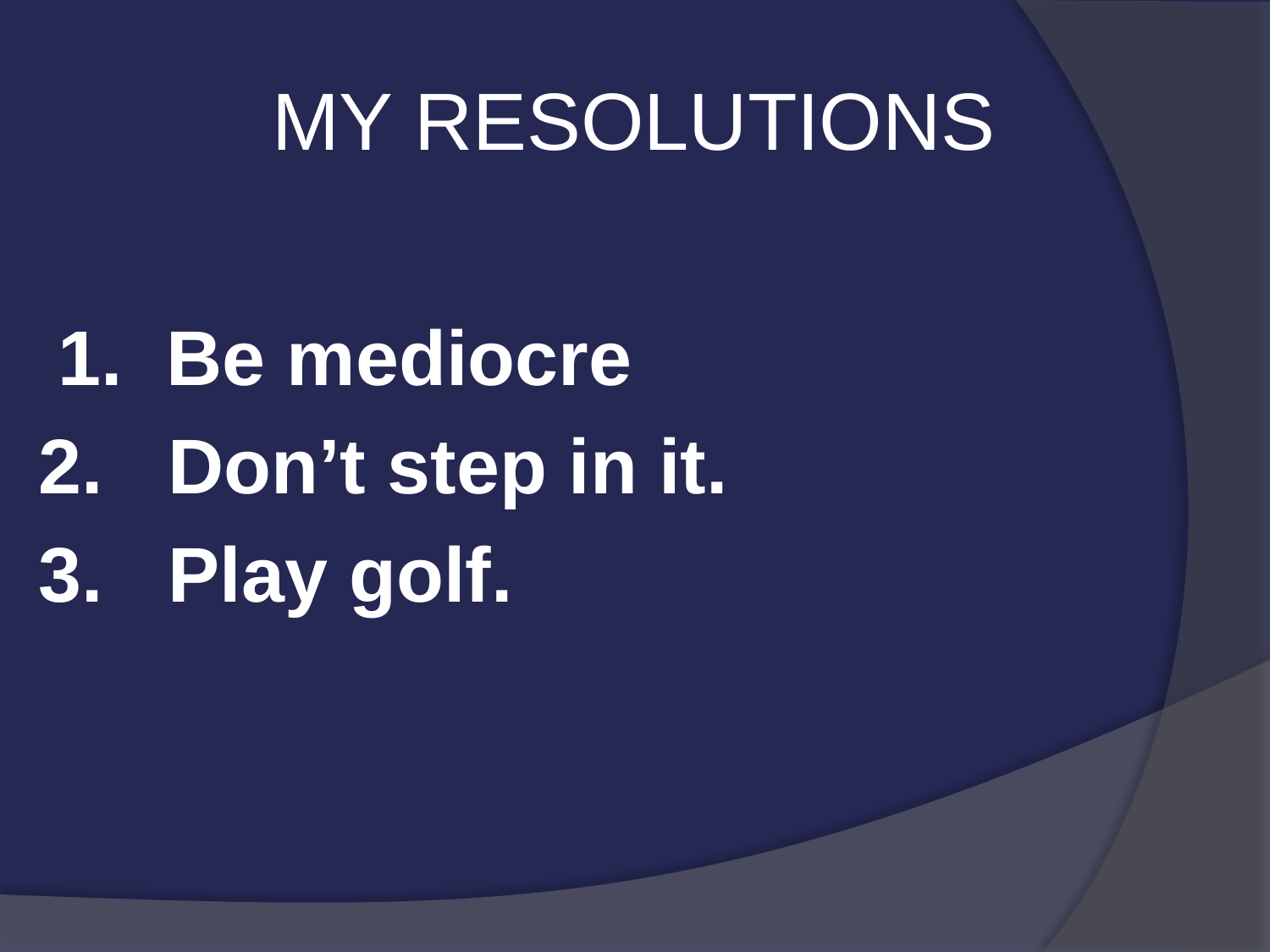

# MY RESOLUTIONS

 1.  Be mediocre
2.   Don’t step in it.
3.   Play golf.